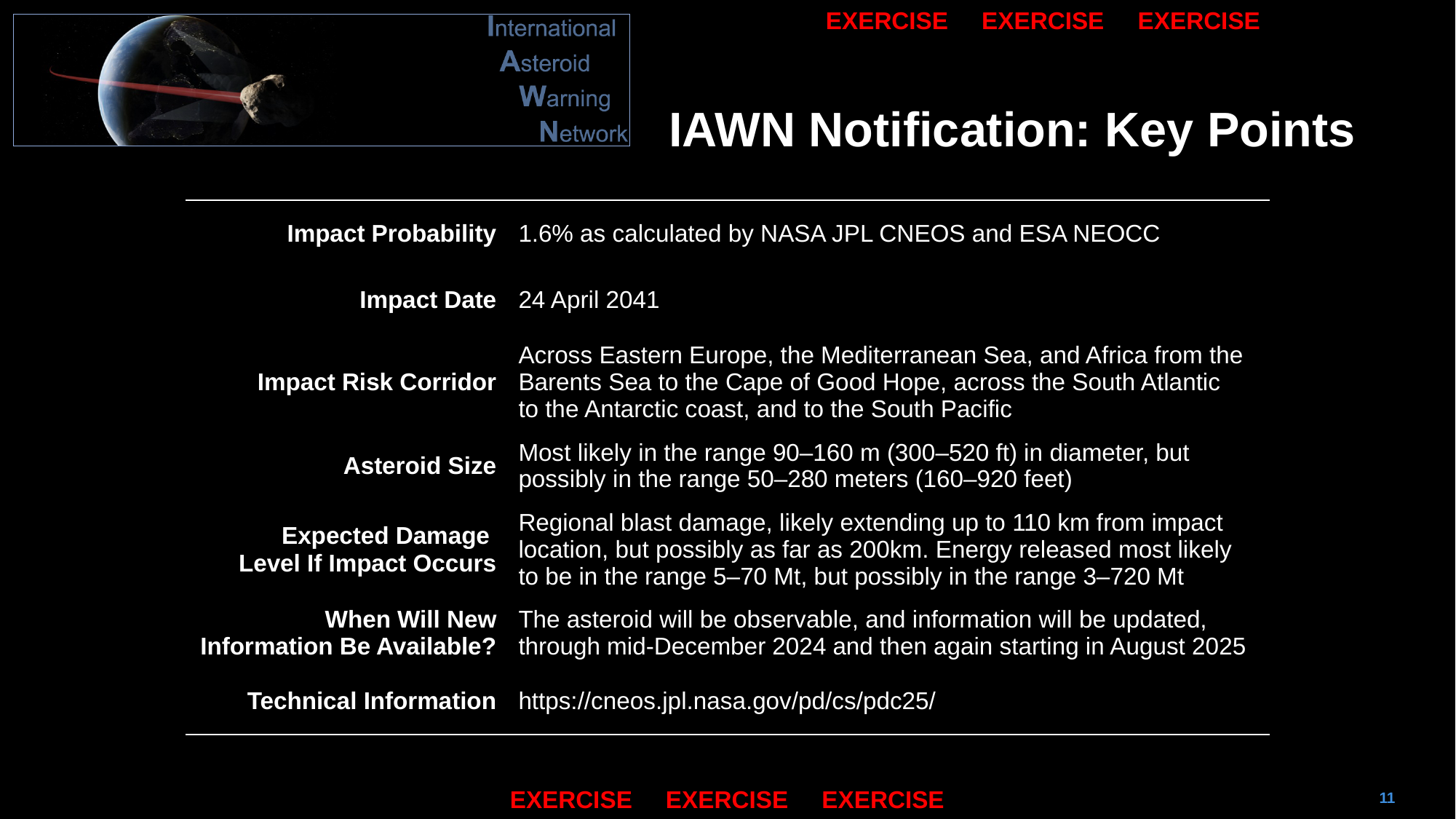

EXERCISE     EXERCISE     EXERCISE
IAWN Notification: Key Points
| Impact Probability | 1.6% as calculated by NASA JPL CNEOS and ESA NEOCC |
| --- | --- |
| Impact Date | 24 April 2041 |
| Impact Risk Corridor | Across Eastern Europe, the Mediterranean Sea, and Africa from the Barents Sea to the Cape of Good Hope, across the South Atlantic to the Antarctic coast, and to the South Pacific |
| Asteroid Size | Most likely in the range 90–160 m (300–520 ft) in diameter, but possibly in the range 50–280 meters (160–920 feet) |
| Expected Damage Level If Impact Occurs | Regional blast damage, likely extending up to 110 km from impact location, but possibly as far as 200km. Energy released most likely to be in the range 5–70 Mt, but possibly in the range 3–720 Mt |
| When Will New Information Be Available? | The asteroid will be observable, and information will be updated, through mid-December 2024 and then again starting in August 2025 |
| Technical Information | https://cneos.jpl.nasa.gov/pd/cs/pdc25/ |
11
EXERCISE     EXERCISE     EXERCISE